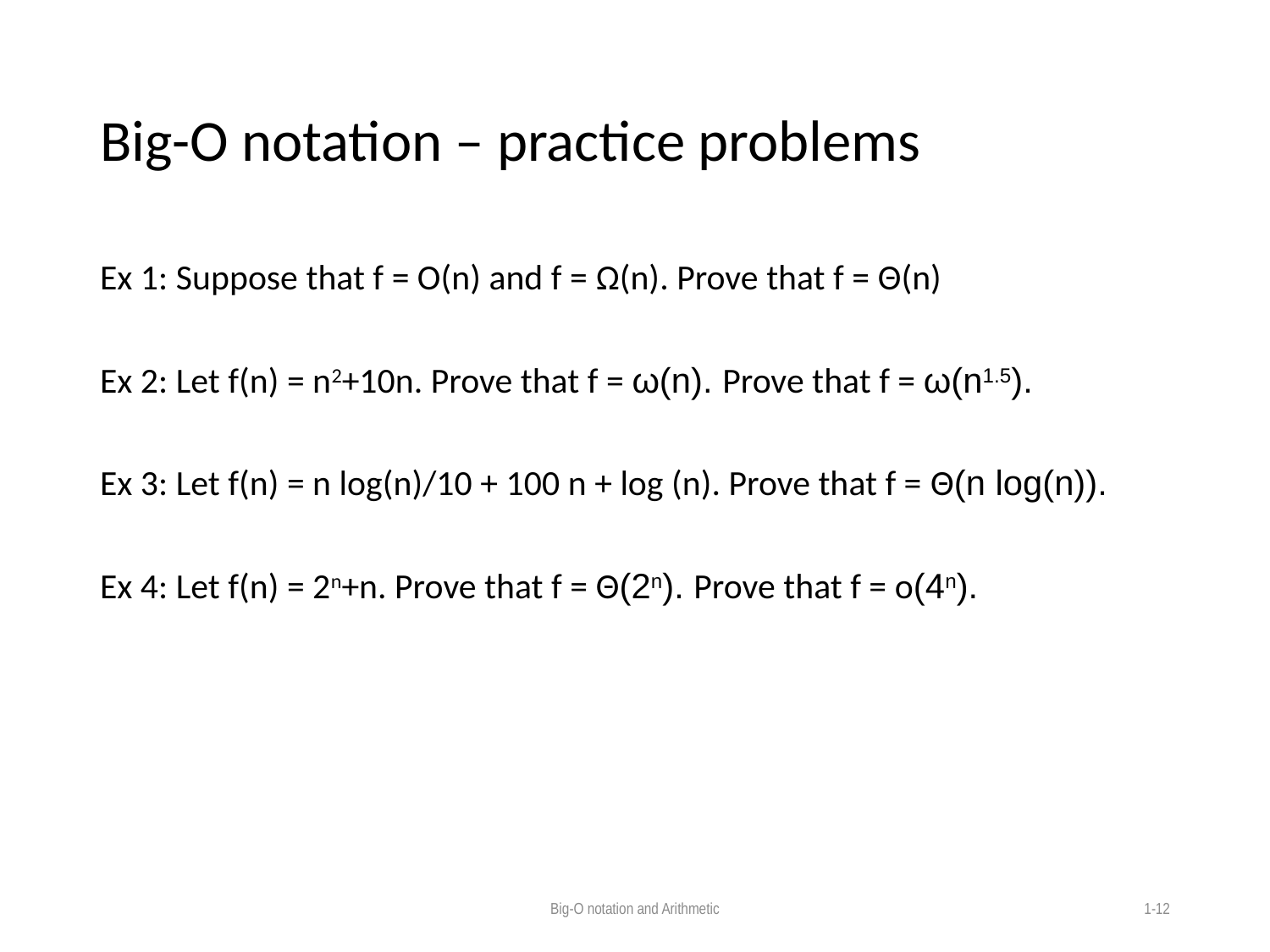

# Big-O notation – practice problems
Ex 1: Suppose that f = O(n) and f = Ω(n). Prove that f = Θ(n)

Ex 2: Let f(n) = n2+10n. Prove that f = ω(n). Prove that f = ω(n1.5).

Ex 3: Let f(n) = n log(n)/10 + 100 n + log (n). Prove that f = Θ(n log(n)).

Ex 4: Let f(n) = 2n+n. Prove that f = Θ(2n). Prove that f = o(4n).

Big-O notation and Arithmetic
1-12